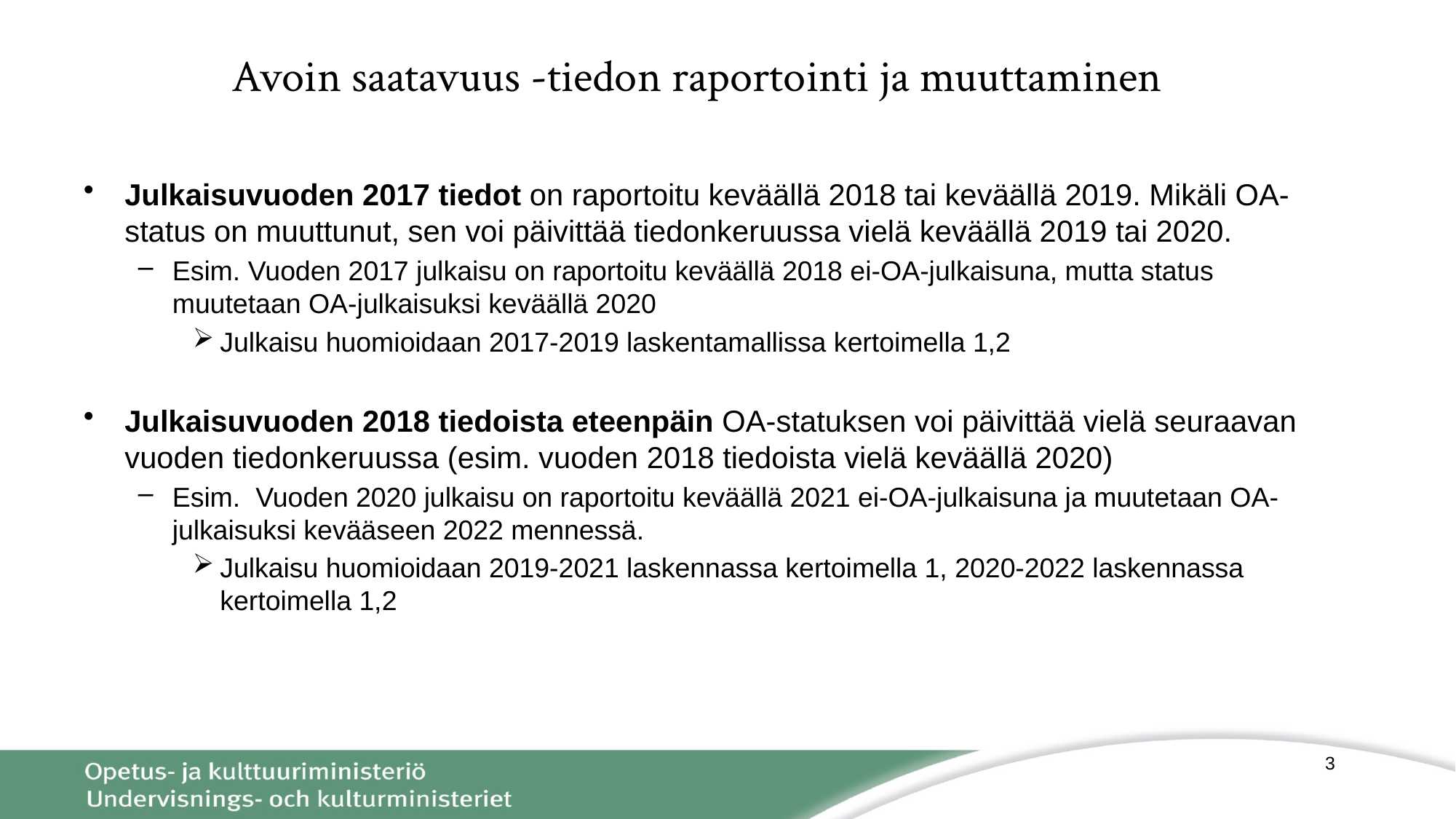

# Avoin saatavuus -tiedon raportointi ja muuttaminen
Julkaisuvuoden 2017 tiedot on raportoitu keväällä 2018 tai keväällä 2019. Mikäli OA-status on muuttunut, sen voi päivittää tiedonkeruussa vielä keväällä 2019 tai 2020.
Esim. Vuoden 2017 julkaisu on raportoitu keväällä 2018 ei-OA-julkaisuna, mutta status muutetaan OA-julkaisuksi keväällä 2020
Julkaisu huomioidaan 2017-2019 laskentamallissa kertoimella 1,2

Julkaisuvuoden 2018 tiedoista eteenpäin OA-statuksen voi päivittää vielä seuraavan vuoden tiedonkeruussa (esim. vuoden 2018 tiedoista vielä keväällä 2020)
Esim.  Vuoden 2020 julkaisu on raportoitu keväällä 2021 ei-OA-julkaisuna ja muutetaan OA-julkaisuksi kevääseen 2022 mennessä.
Julkaisu huomioidaan 2019-2021 laskennassa kertoimella 1, 2020-2022 laskennassa kertoimella 1,2
3